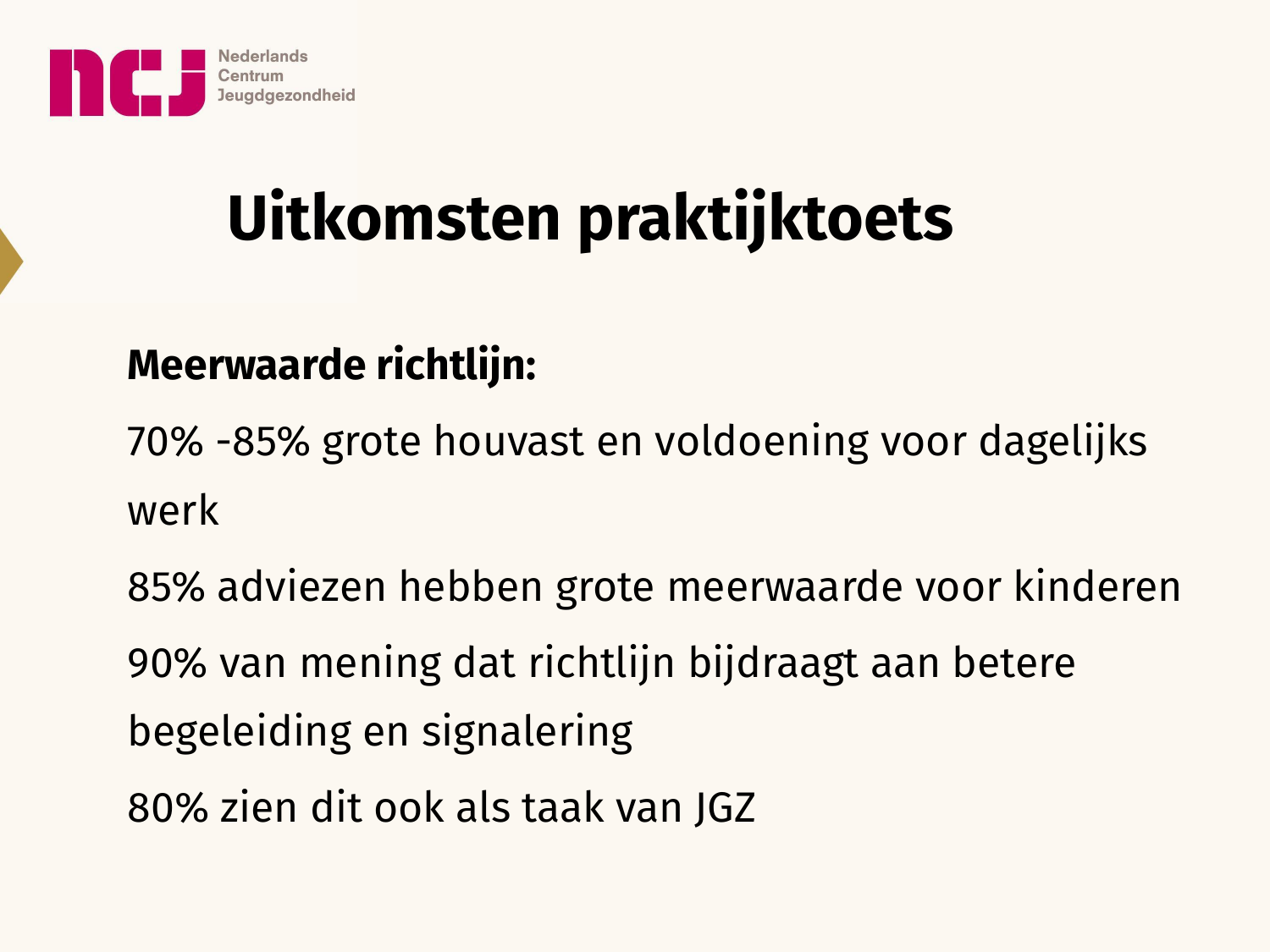

# Uitkomsten praktijktoets
Meerwaarde richtlijn:
70% -85% grote houvast en voldoening voor dagelijks werk
85% adviezen hebben grote meerwaarde voor kinderen
90% van mening dat richtlijn bijdraagt aan betere begeleiding en signalering
80% zien dit ook als taak van JGZ